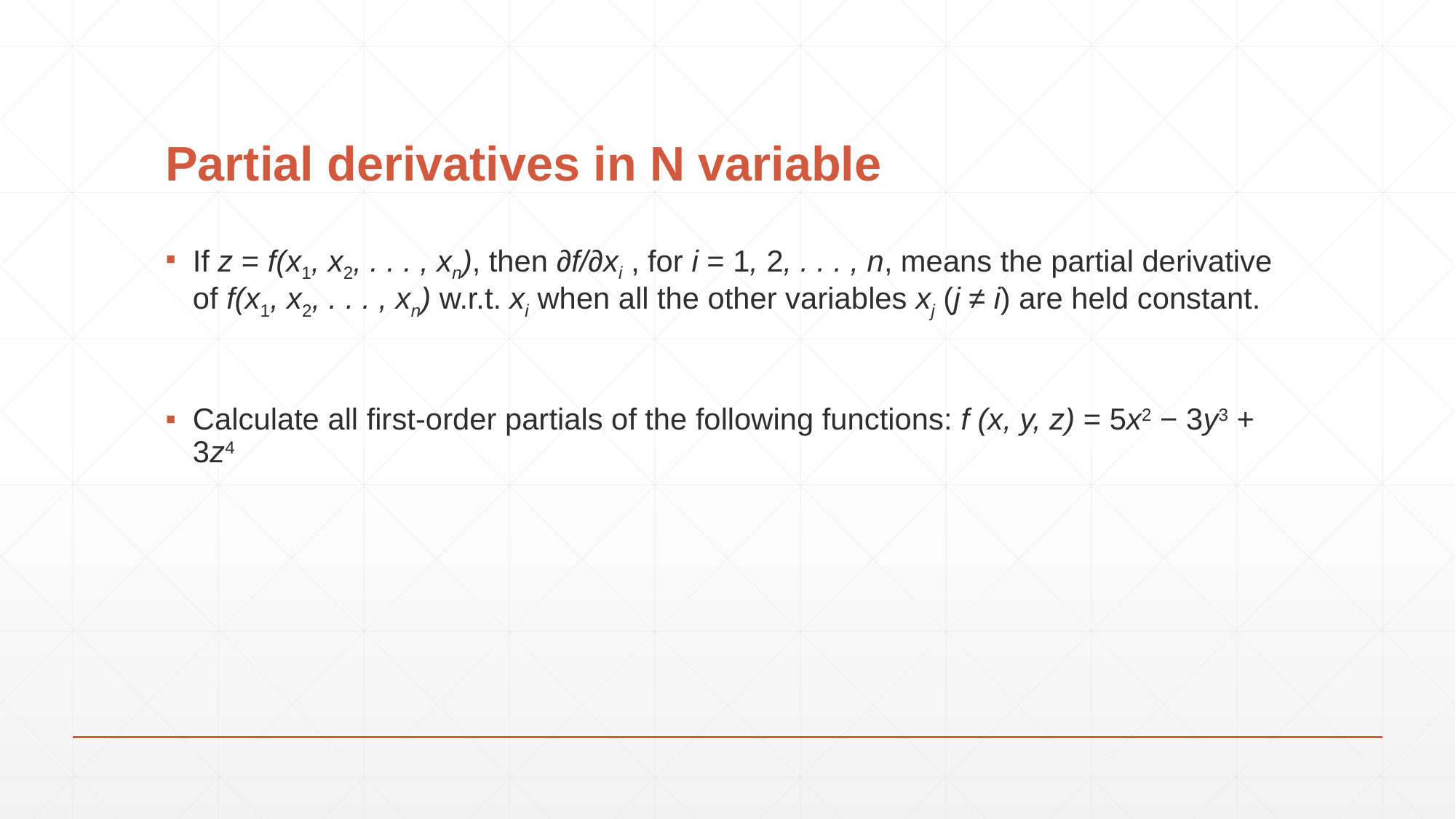

# Partial derivatives in N variable
If z = f(x1, x2, . . . , xn), then ∂f/∂xi , for i = 1, 2, . . . , n, means the partial derivative of f(x1, x2, . . . , xn) w.r.t. xi when all the other variables xj (j ≠ i) are held constant.

Calculate all first-order partials of the following functions: f (x, y, z) = 5x2 − 3y3 + 3z4